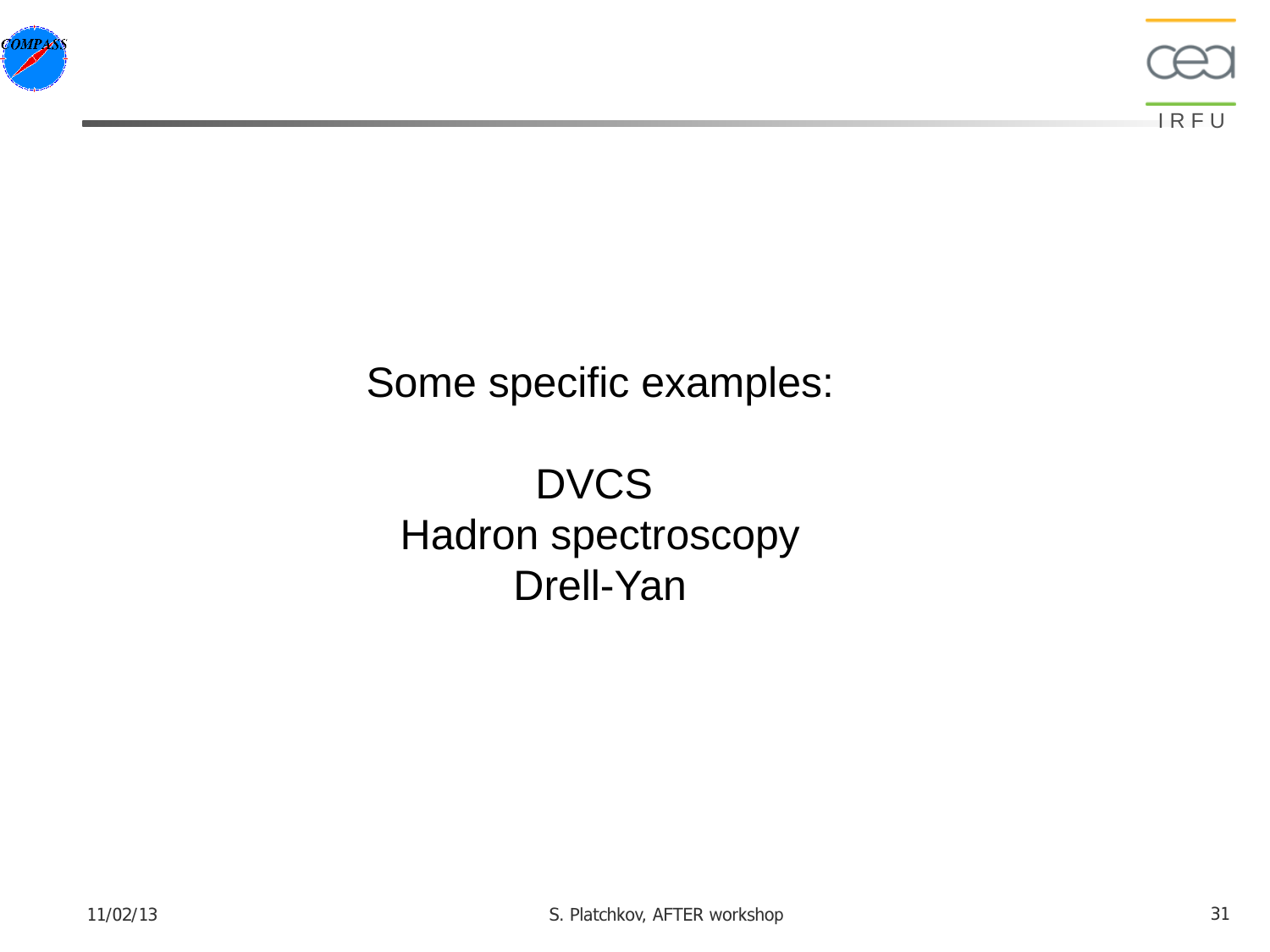

#
Some specific examples:

DVCS
Hadron spectroscopy
Drell-Yan
11/02/13
S. Platchkov, AFTER workshop
31